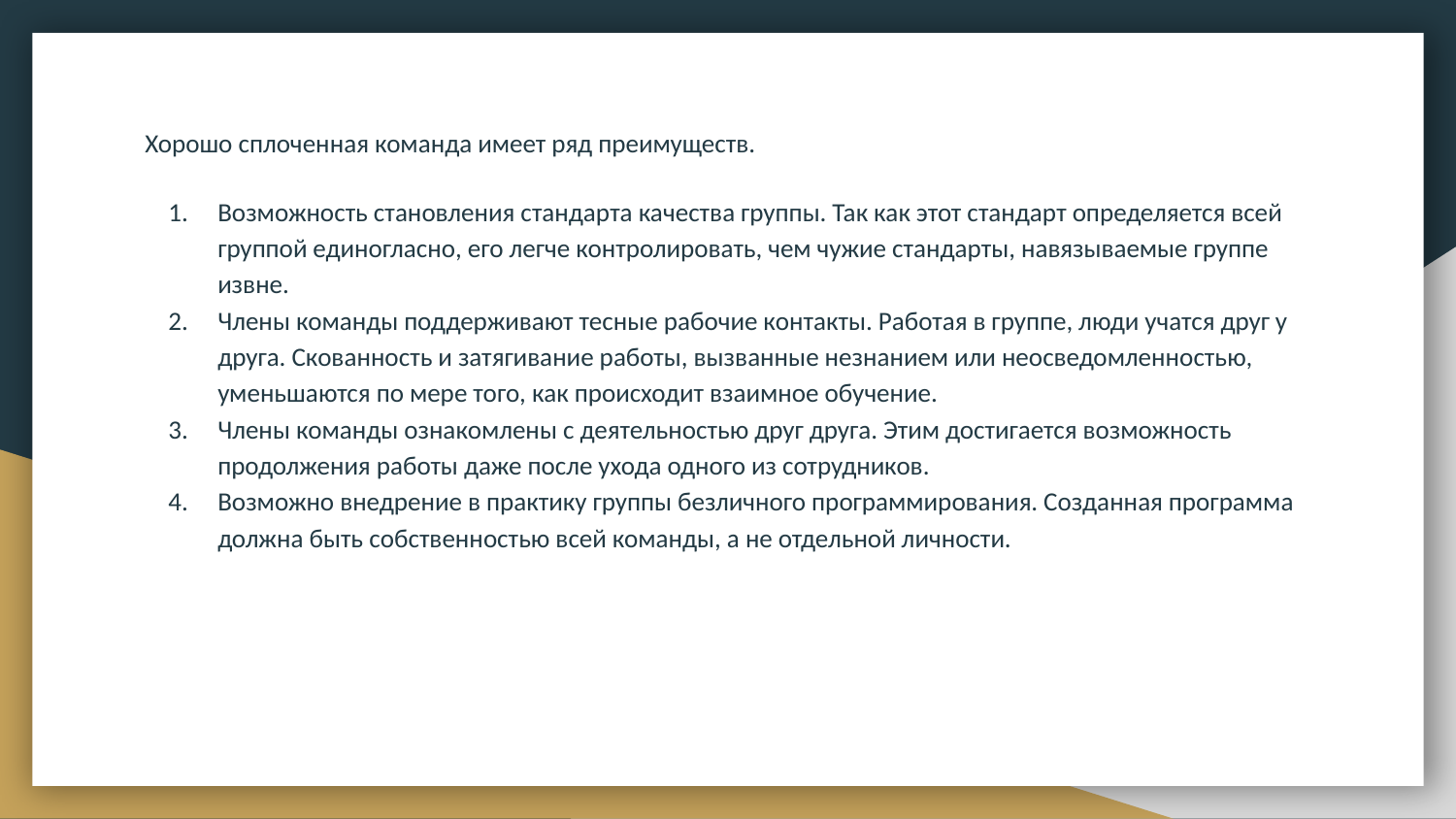

Хорошо сплоченная команда имеет ряд преимуществ.
Возможность становления стандарта качества группы. Так как этот стандарт определяется всей группой единогласно, его легче контролировать, чем чужие стандарты, навязываемые группе извне.
Члены команды поддерживают тесные рабочие контакты. Работая в группе, люди учатся друг у друга. Скованность и затягивание работы, вызванные незнанием или неосведомленностью, уменьшаются по мере того, как происходит взаимное обучение.
Члены команды ознакомлены с деятельностью друг друга. Этим достигается возможность продолжения работы даже после ухода одного из сотрудников.
Возможно внедрение в практику группы безличного программирования. Созданная программа должна быть собственностью всей команды, а не отдельной личности.